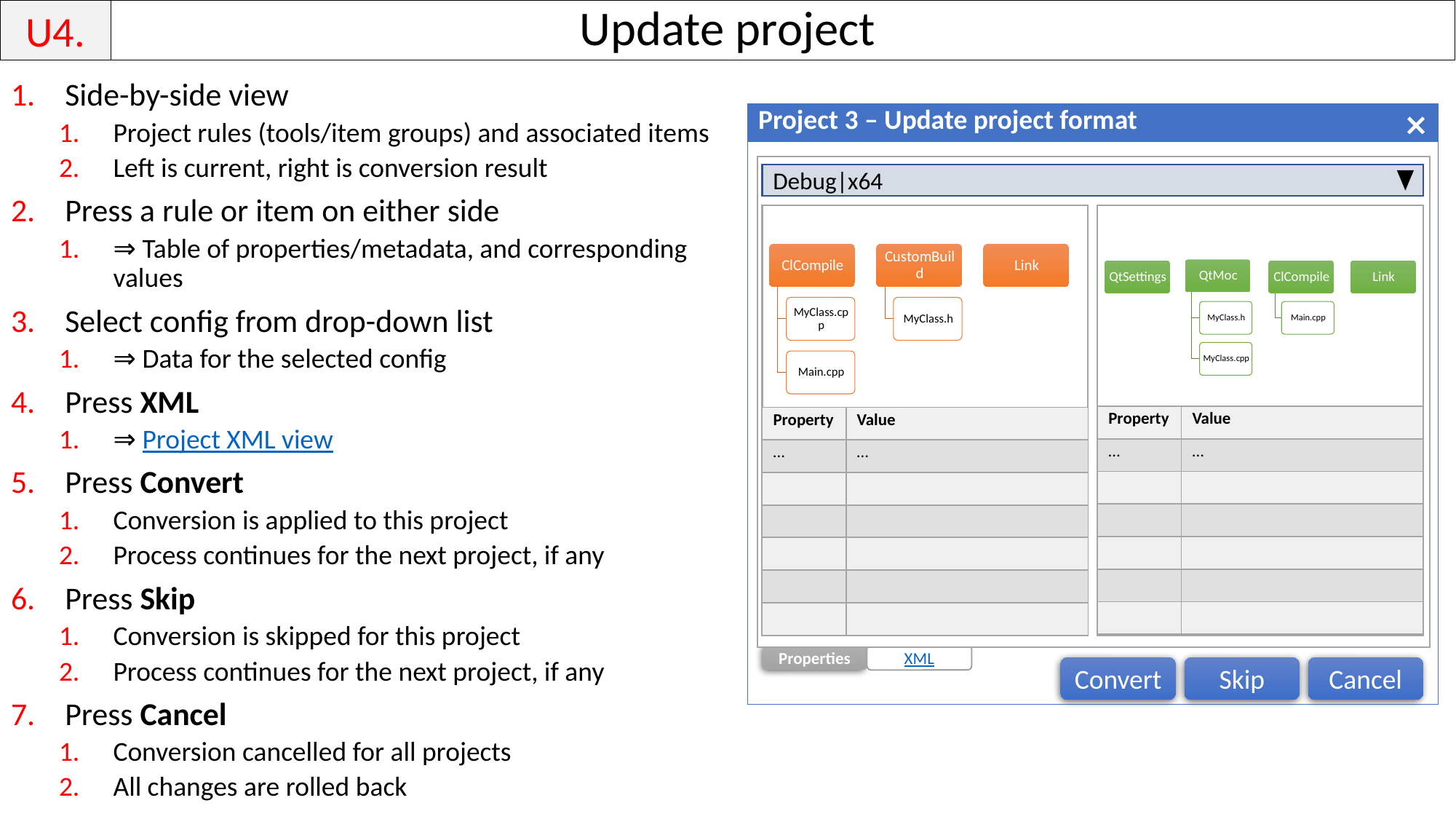

# Update project
U4.
Side-by-side view
Project rules (tools/item groups) and associated items
Left is current, right is conversion result
Press a rule or item on either side
⇒ Table of properties/metadata, and corresponding values
Select config from drop-down list
⇒ Data for the selected config
Press XML
⇒ Project XML view
Press Convert
Conversion is applied to this project
Process continues for the next project, if any
Press Skip
Conversion is skipped for this project
Process continues for the next project, if any
Press Cancel
Conversion cancelled for all projects
All changes are rolled back

| Project 3 – Update project format |
| --- |
|  |

Debug|x64

QtSettings
QtMoc
MyClass.h
MyClass.cpp
ClCompile
Main.cpp
Link
ClCompile
MyClass.cpp
Main.cpp
CustomBuild
MyClass.h
Link
| Property | Value |
| --- | --- |
| … | … |
|  |  |
|  |  |
|  |  |
|  |  |
|  |  |
| Property | Value |
| --- | --- |
| … | … |
|  |  |
|  |  |
|  |  |
|  |  |
|  |  |
Properties
XML
Convert
Skip
Cancel